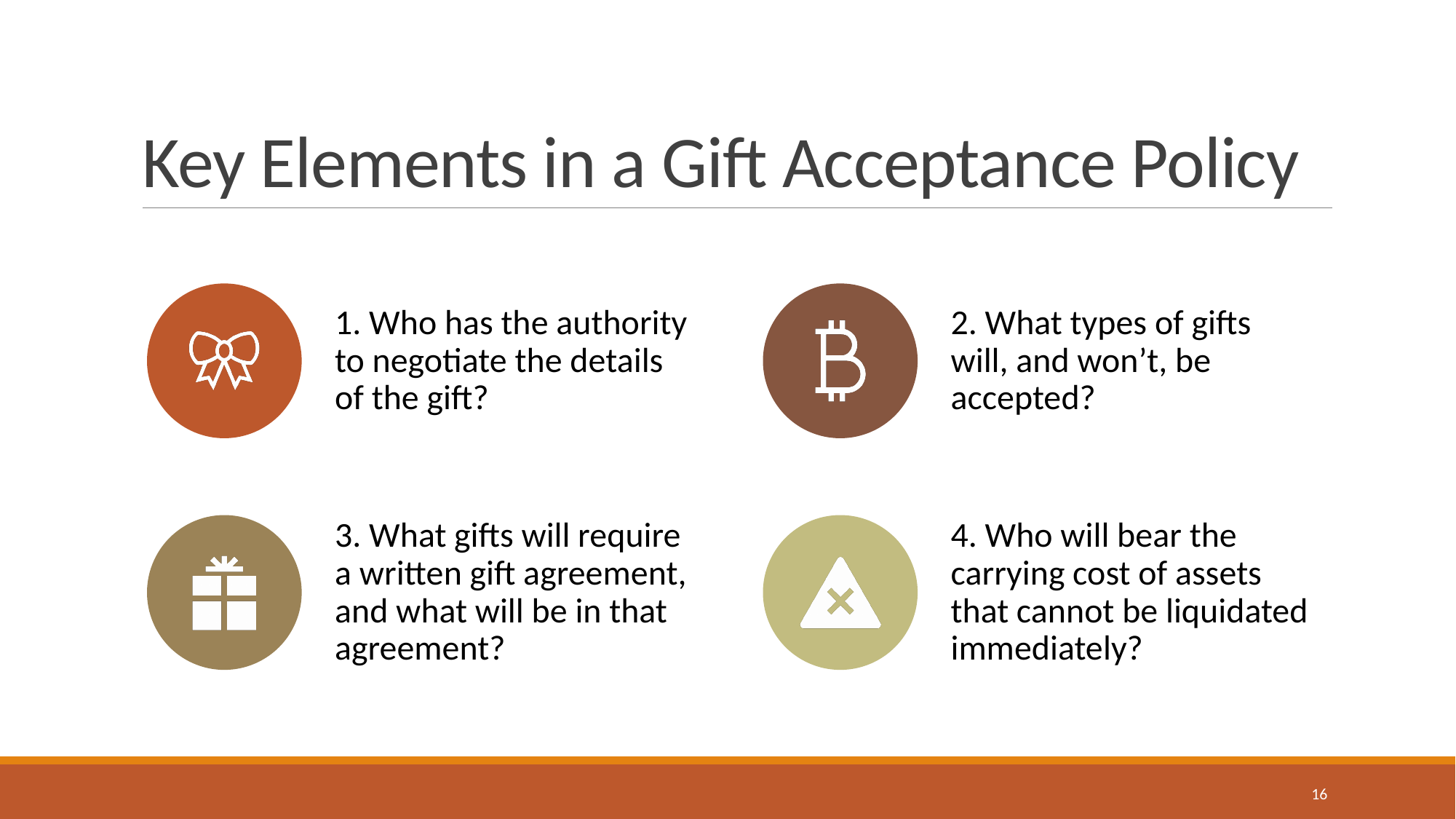

# Key Elements in a Gift Acceptance Policy
1. Who has the authority to negotiate the details of the gift?
2. What types of gifts will, and won’t, be accepted?
3. What gifts will require a written gift agreement, and what will be in that agreement?
4. Who will bear the carrying cost of assets that cannot be liquidated immediately?
16